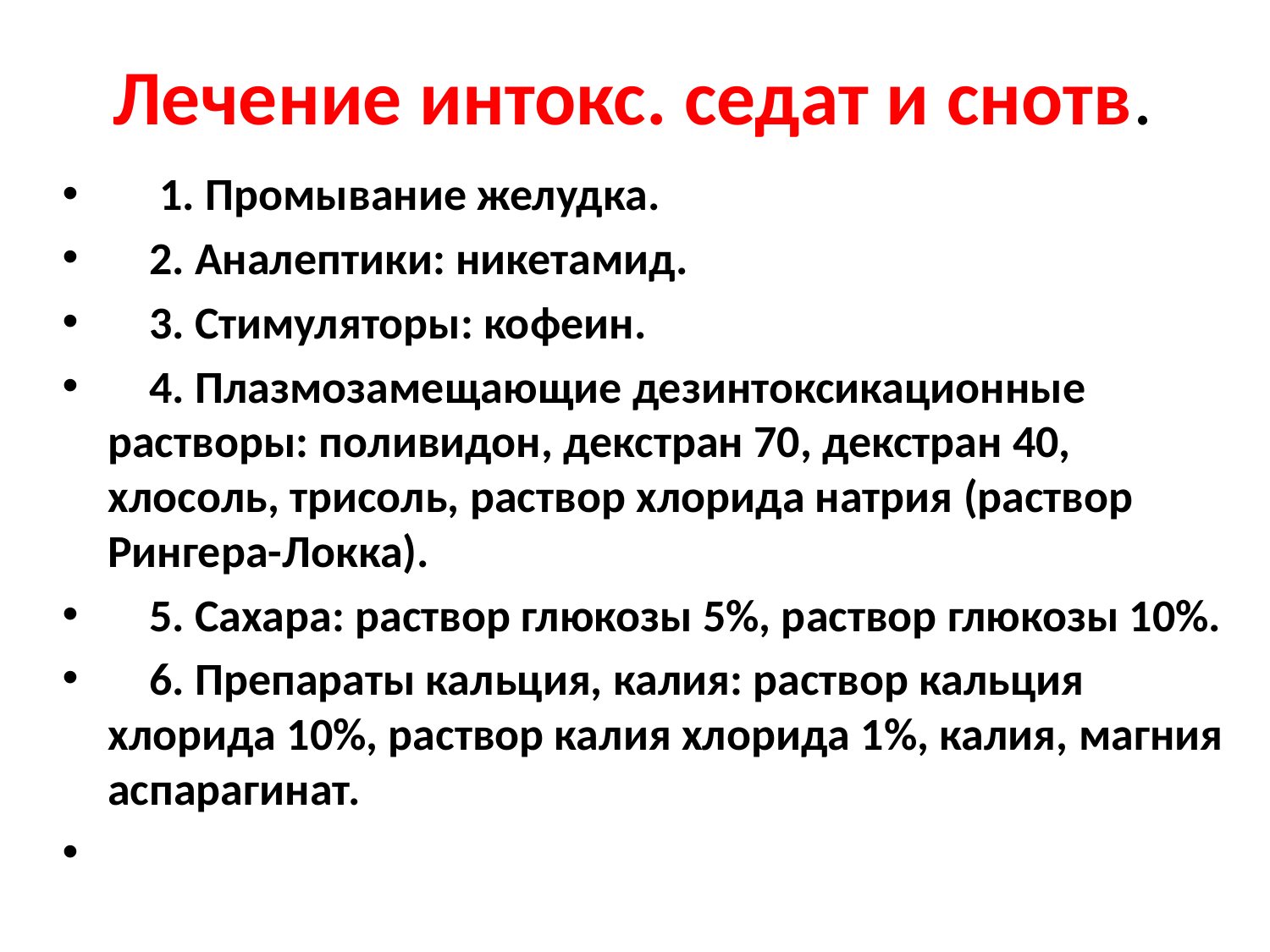

# Лечение интокс. седат и снотв.
     1. Промывание желудка.
    2. Аналептики: никетамид.
    3. Стимуляторы: кофеин.
    4. Плазмозамещающие дезинтоксикационные растворы: поливидон, декстран 70, декстран 40, хлосоль, трисоль, раствор хлорида натрия (раствор Рингера-Локка).
    5. Сахара: раствор глюкозы 5%, раствор глюкозы 10%.
    6. Препараты кальция, калия: раствор кальция хлорида 10%, раствор калия хлорида 1%, калия, магния аспарагинат.